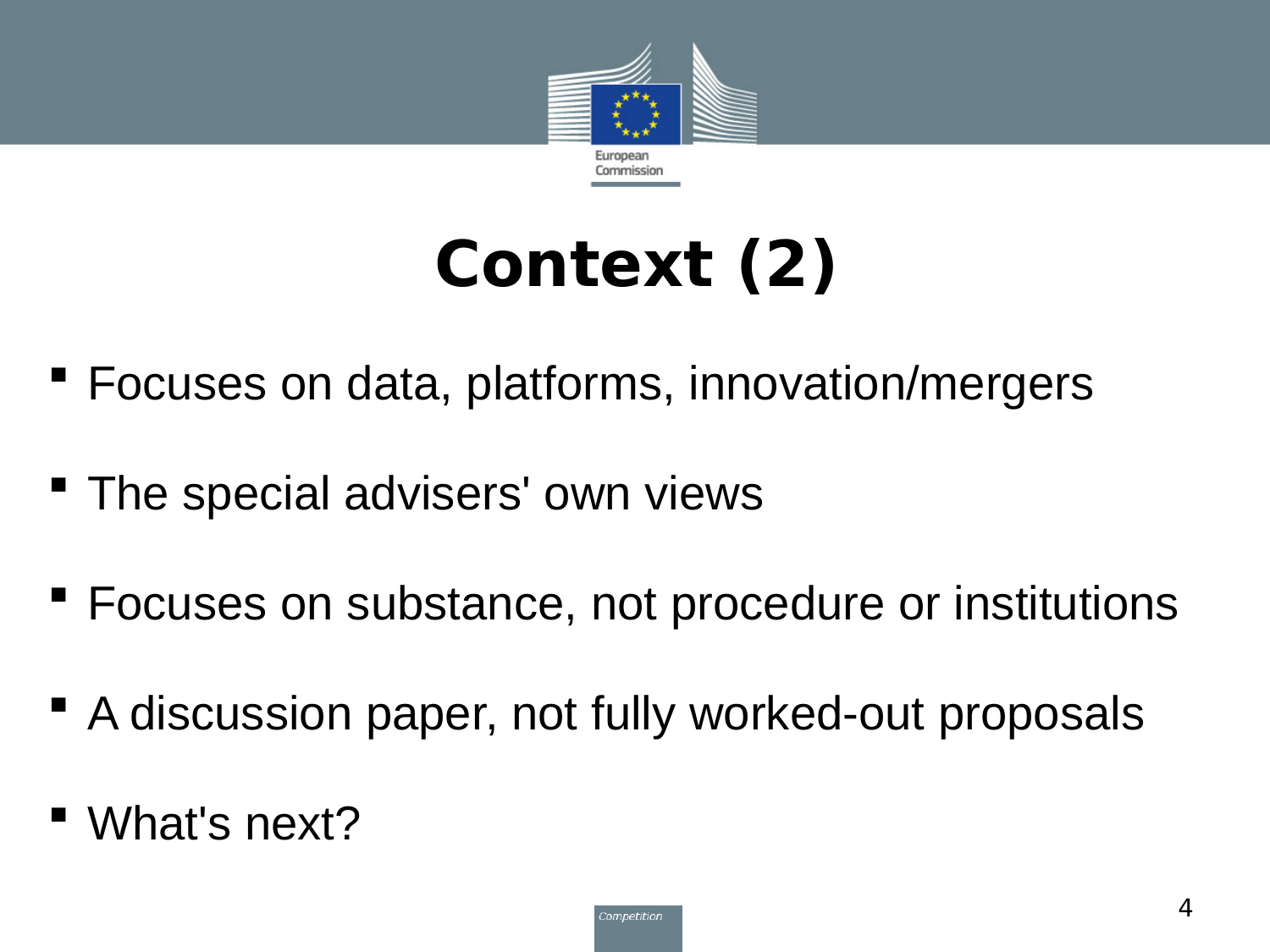

# Context (2)
Focuses on data, platforms, innovation/mergers
The special advisers' own views
Focuses on substance, not procedure or institutions
A discussion paper, not fully worked-out proposals
What's next?
4